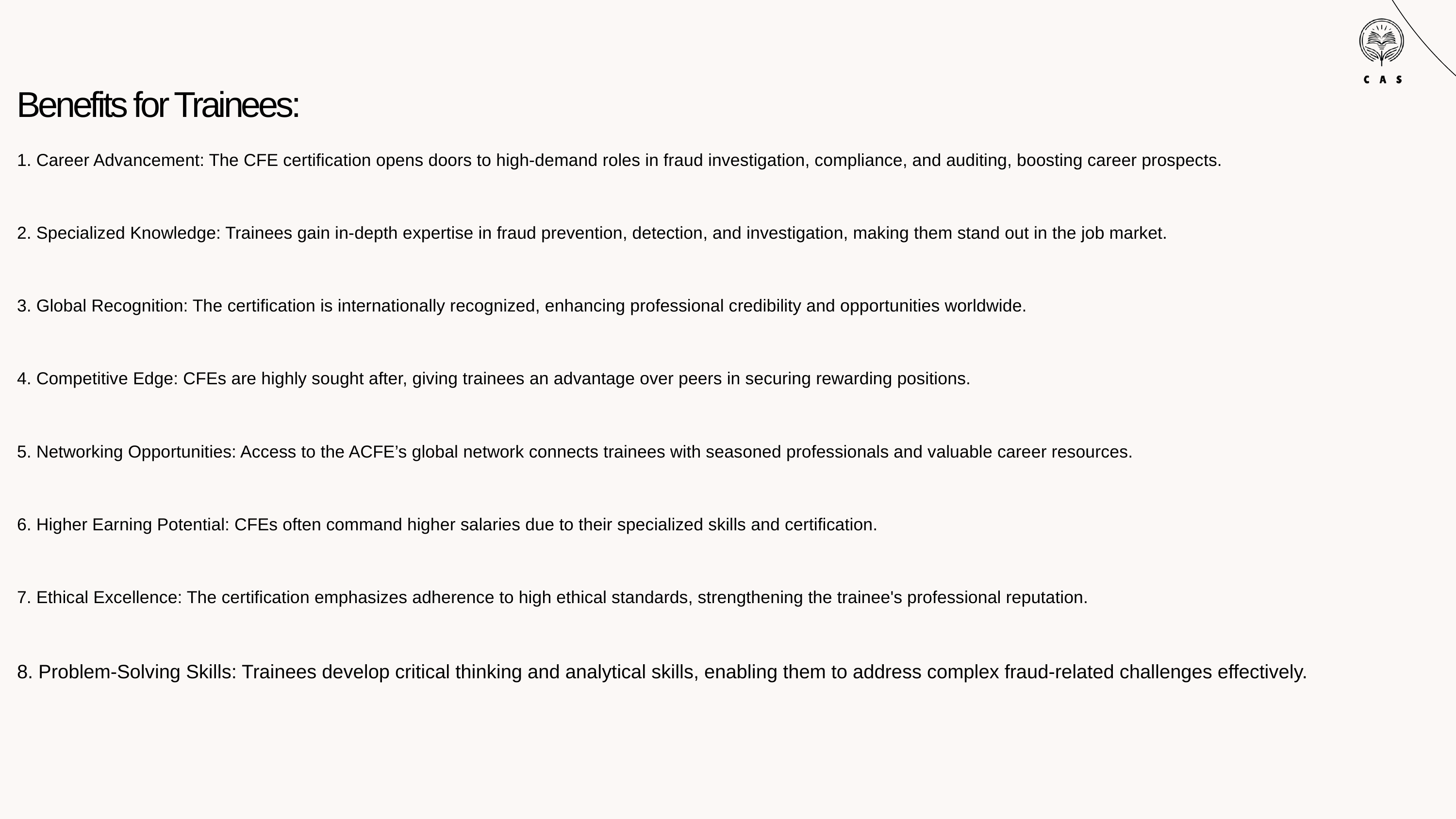

Benefits for Trainees:

1. Career Advancement: The CFE certification opens doors to high-demand roles in fraud investigation, compliance, and auditing, boosting career prospects.

2. Specialized Knowledge: Trainees gain in-depth expertise in fraud prevention, detection, and investigation, making them stand out in the job market.

3. Global Recognition: The certification is internationally recognized, enhancing professional credibility and opportunities worldwide.

4. Competitive Edge: CFEs are highly sought after, giving trainees an advantage over peers in securing rewarding positions.

5. Networking Opportunities: Access to the ACFE’s global network connects trainees with seasoned professionals and valuable career resources.

6. Higher Earning Potential: CFEs often command higher salaries due to their specialized skills and certification.

7. Ethical Excellence: The certification emphasizes adherence to high ethical standards, strengthening the trainee's professional reputation.

8. Problem-Solving Skills: Trainees develop critical thinking and analytical skills, enabling them to address complex fraud-related challenges effectively.